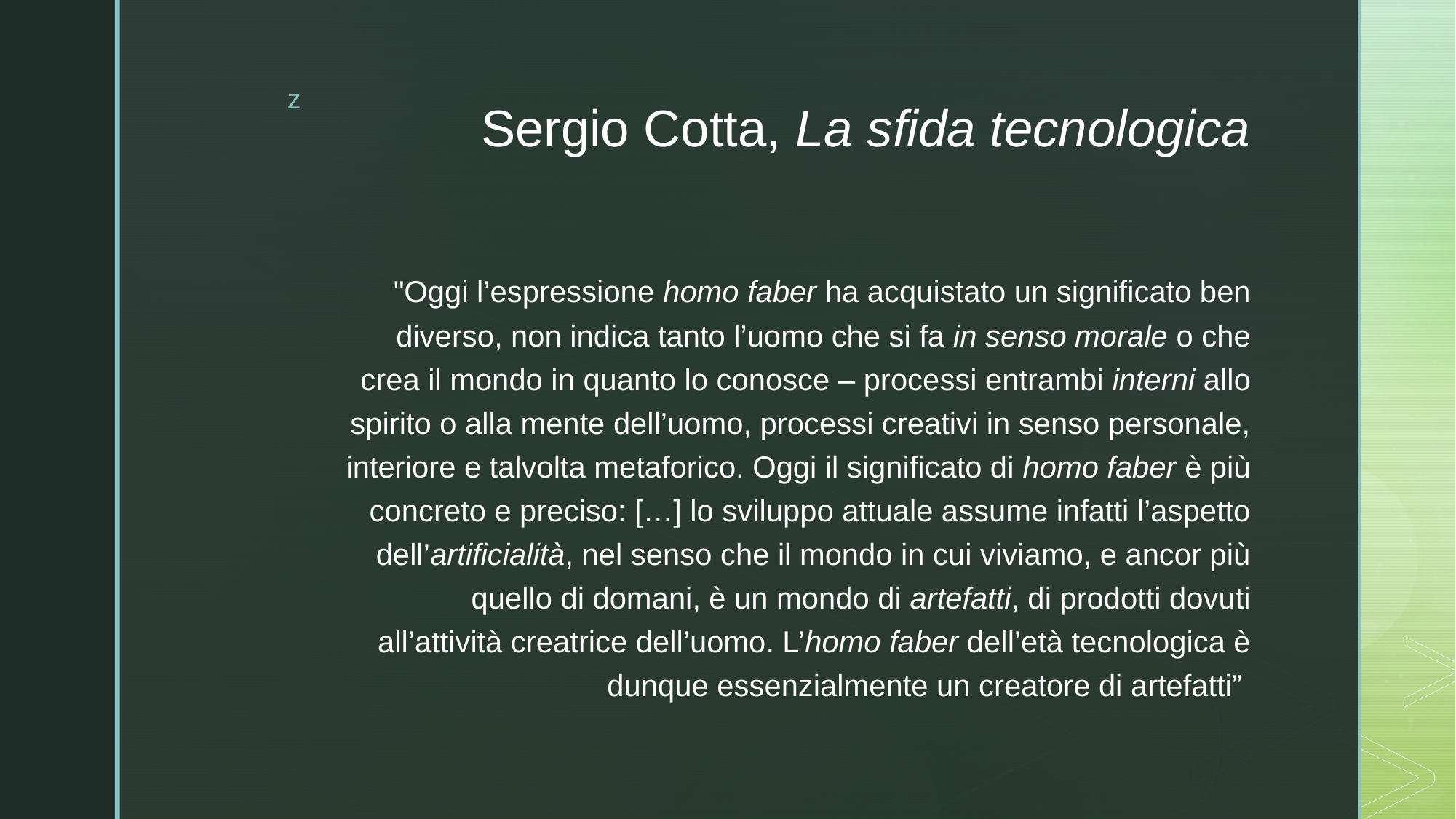

# Sergio Cotta, La sfida tecnologica
"Oggi l’espressione homo faber ha acquistato un significato ben diverso, non indica tanto l’uomo che si fa in senso morale o che crea il mondo in quanto lo conosce – processi entrambi interni allo spirito o alla mente dell’uomo, processi creativi in senso personale, interiore e talvolta metaforico. Oggi il significato di homo faber è più concreto e preciso: […] lo sviluppo attuale assume infatti l’aspetto dell’artificialità, nel senso che il mondo in cui viviamo, e ancor più quello di domani, è un mondo di artefatti, di prodotti dovuti all’attività creatrice dell’uomo. L’homo faber dell’età tecnologica è dunque essenzialmente un creatore di artefatti”